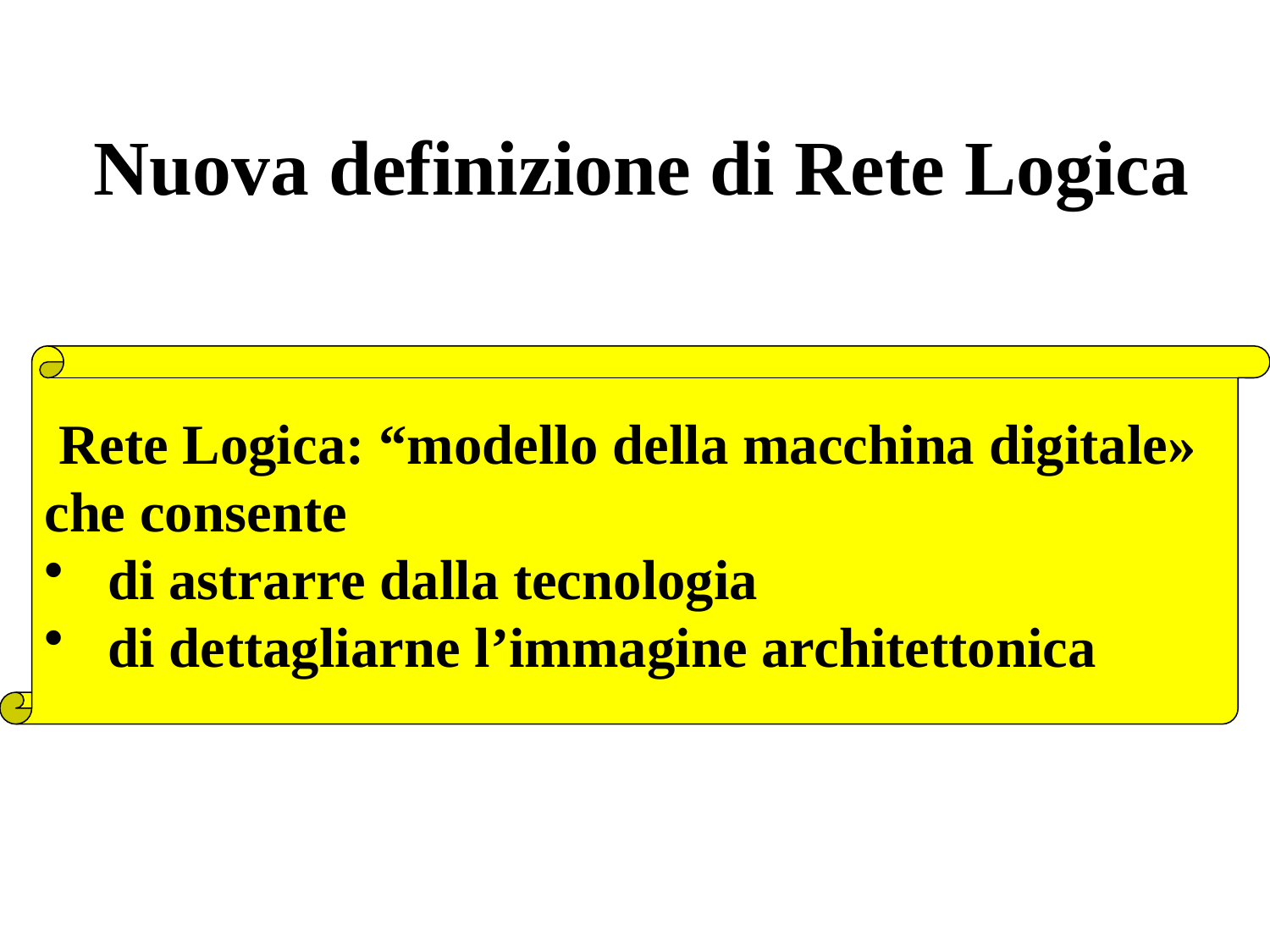

# Nuova definizione di Rete Logica
 Rete Logica: “modello della macchina digitale»
che consente
di astrarre dalla tecnologia
di dettagliarne l’immagine architettonica